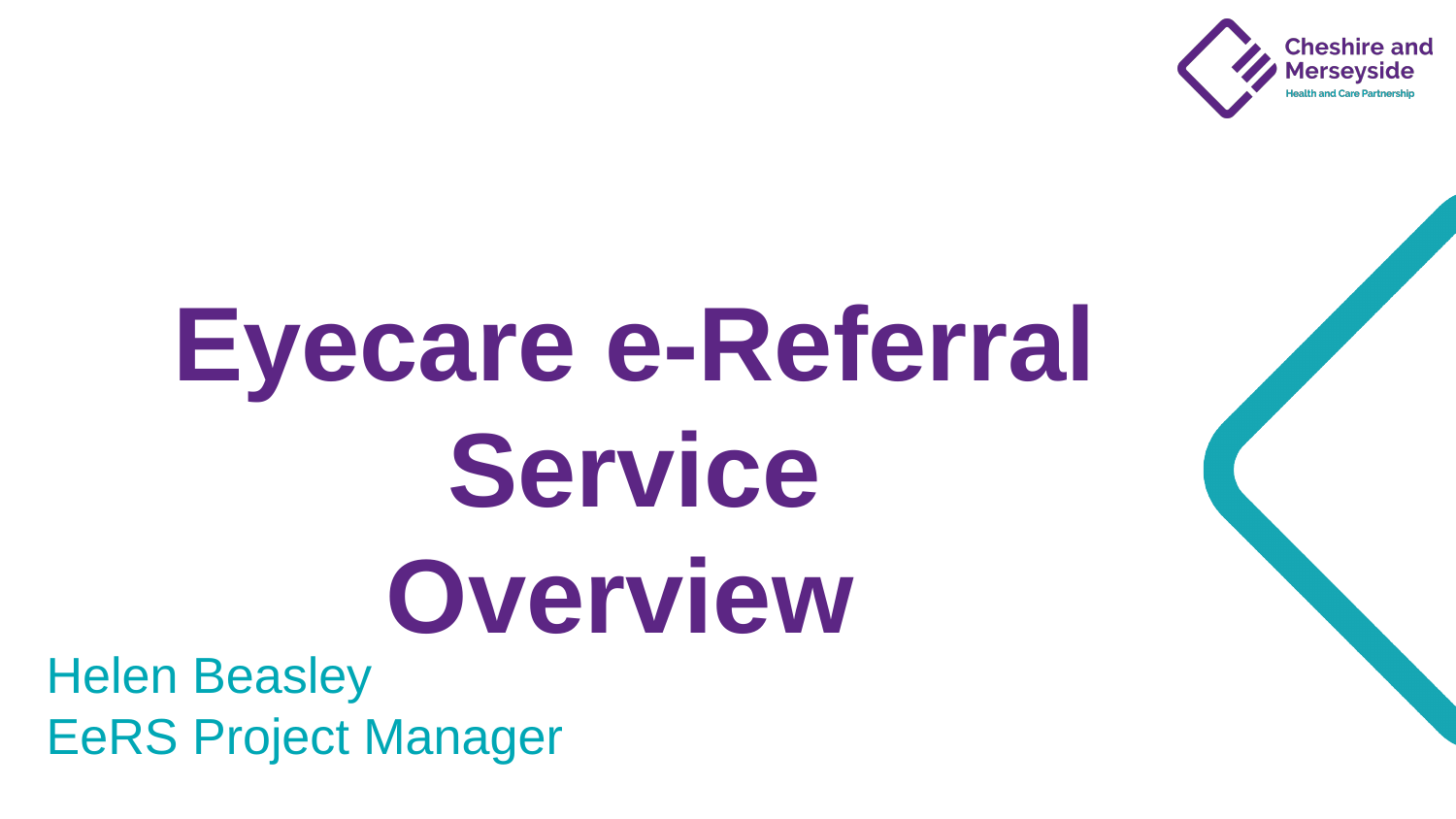

Eyecare e-Referral Service
Overview
# Helen Beasley EeRS Project Manager